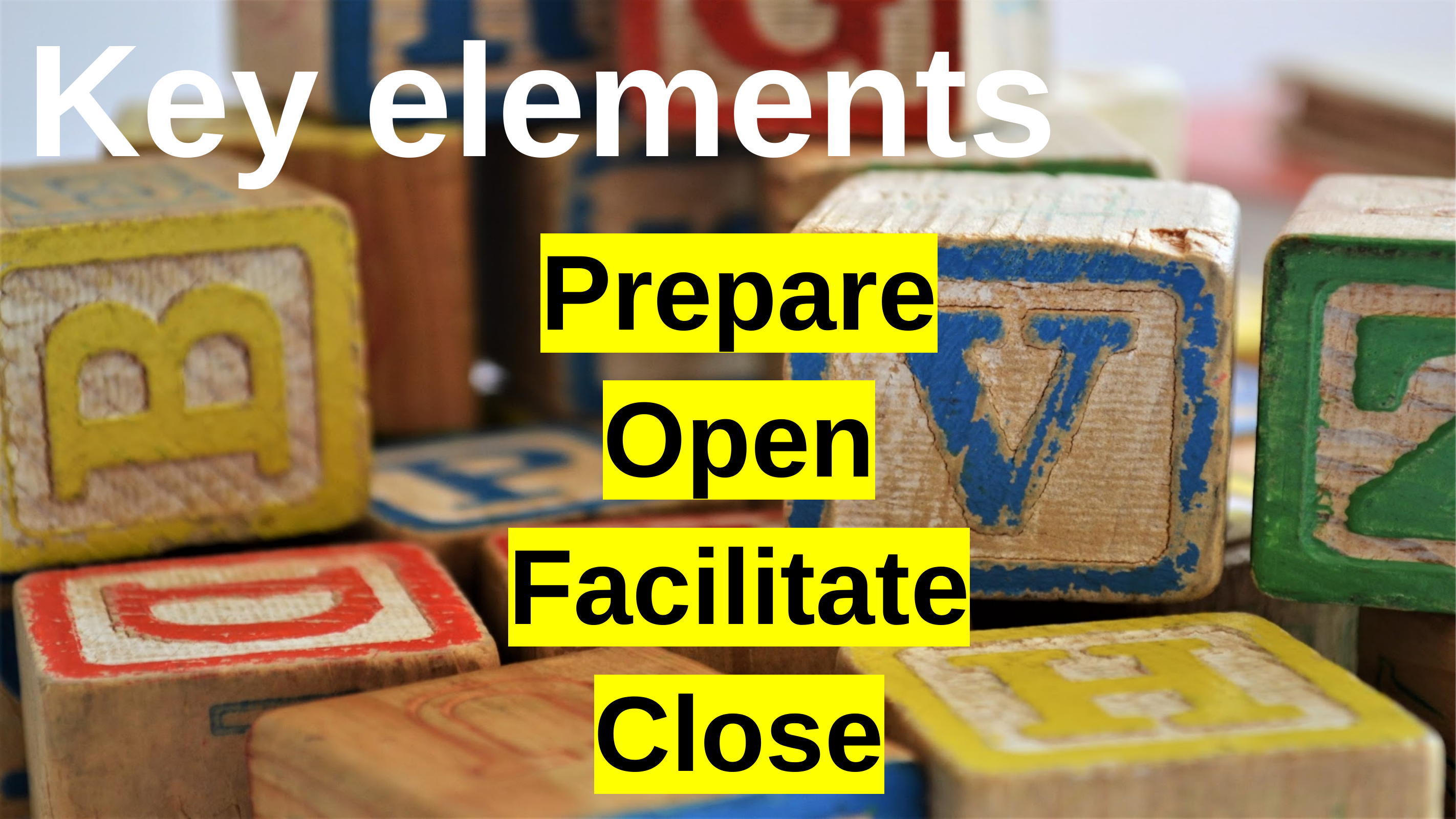

# Key elements
Prepare
Open
Facilitate
Close